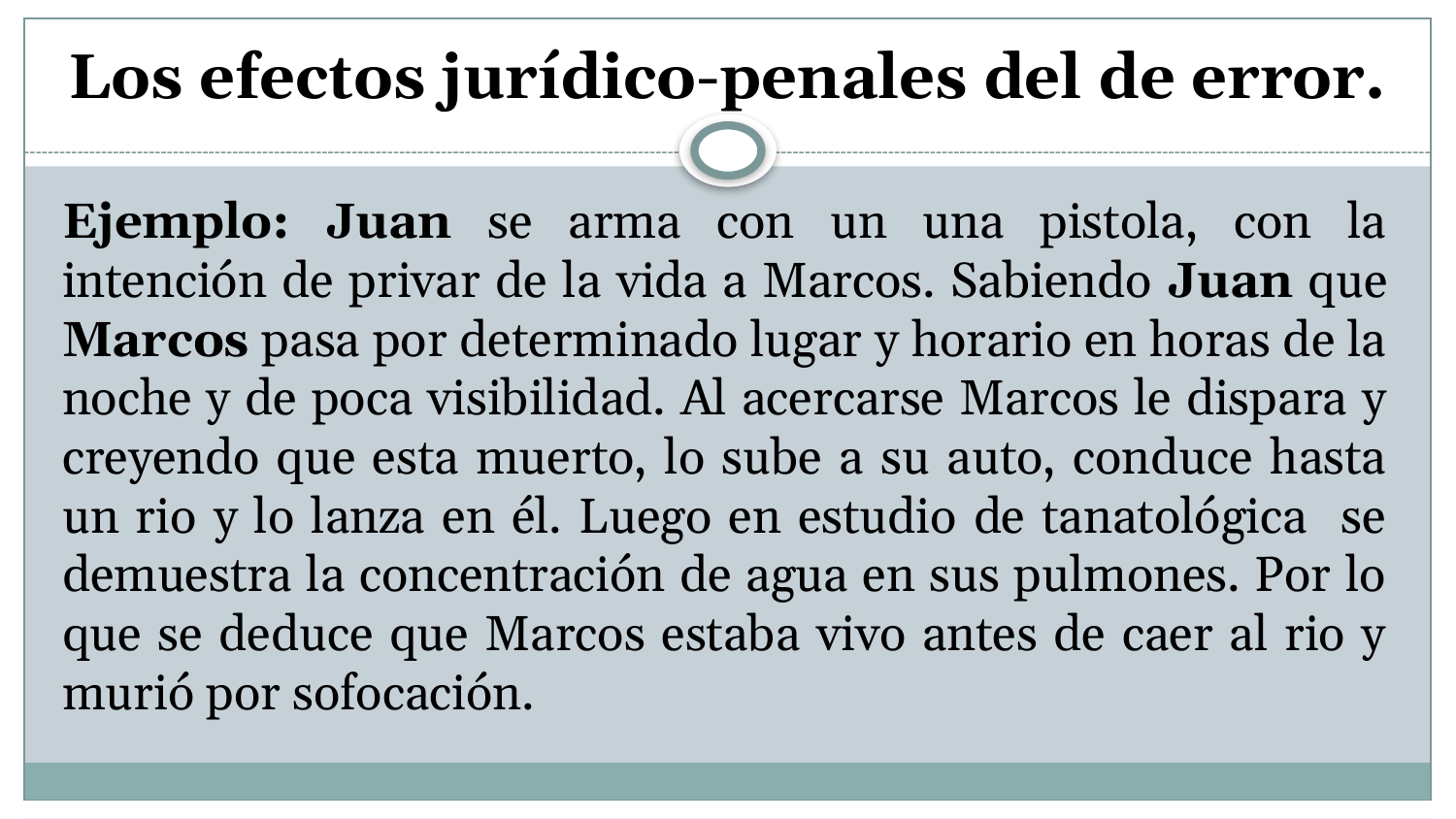

# Los efectos jurídico-penales del de error.
Ejemplo: Juan se arma con un una pistola, con la intención de privar de la vida a Marcos. Sabiendo Juan que Marcos pasa por determinado lugar y horario en horas de la noche y de poca visibilidad. Al acercarse Marcos le dispara y creyendo que esta muerto, lo sube a su auto, conduce hasta un rio y lo lanza en él. Luego en estudio de tanatológica  se demuestra la concentración de agua en sus pulmones. Por lo que se deduce que Marcos estaba vivo antes de caer al rio y murió por sofocación.